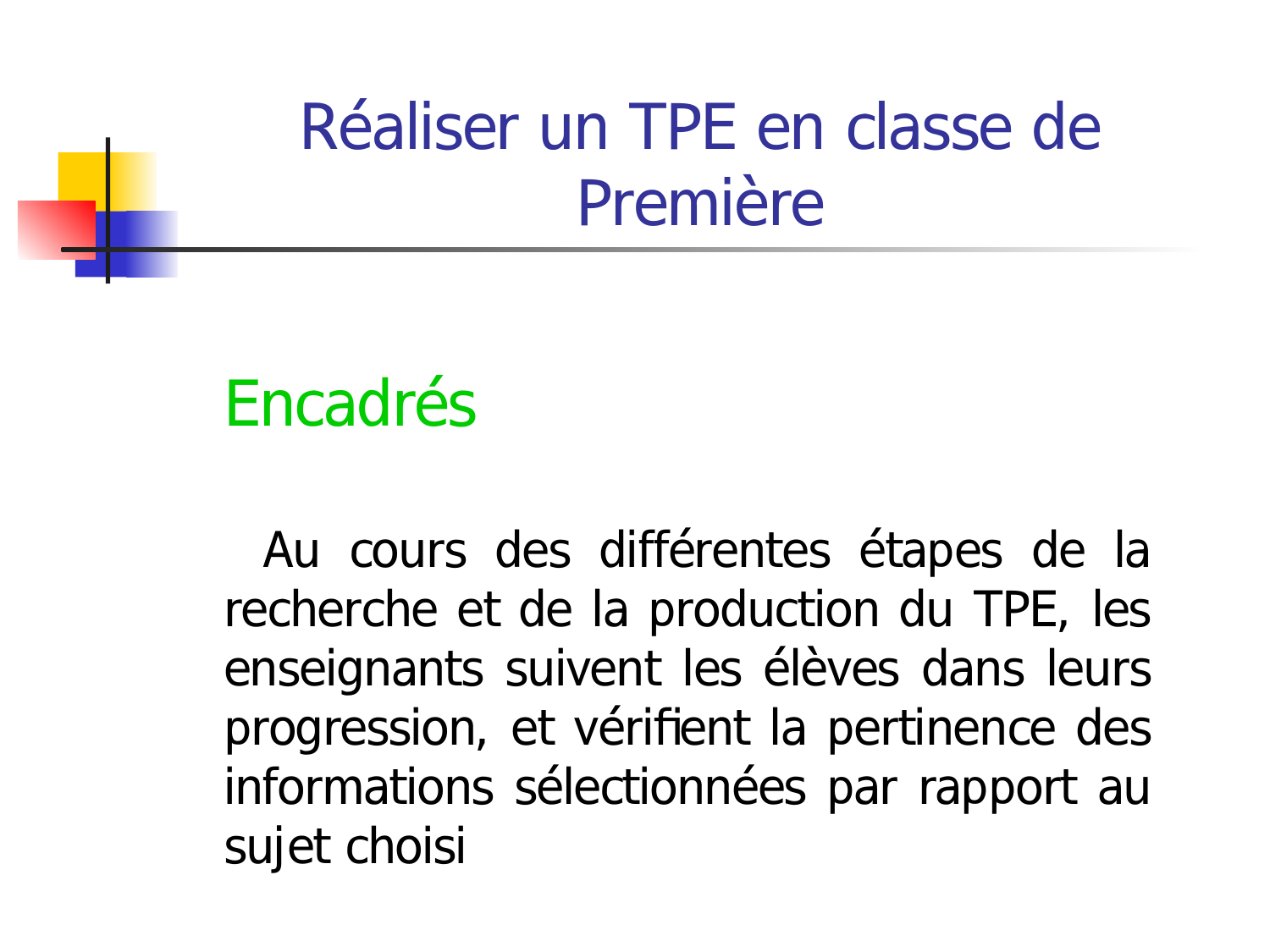

# Réaliser un TPE en classe de Première
	 					    Encadrés

   Au cours des différentes étapes de la recherche et de la production du TPE, les enseignants suivent les élèves dans leurs progression, et vérifient la pertinence des informations sélectionnées par rapport au sujet choisi